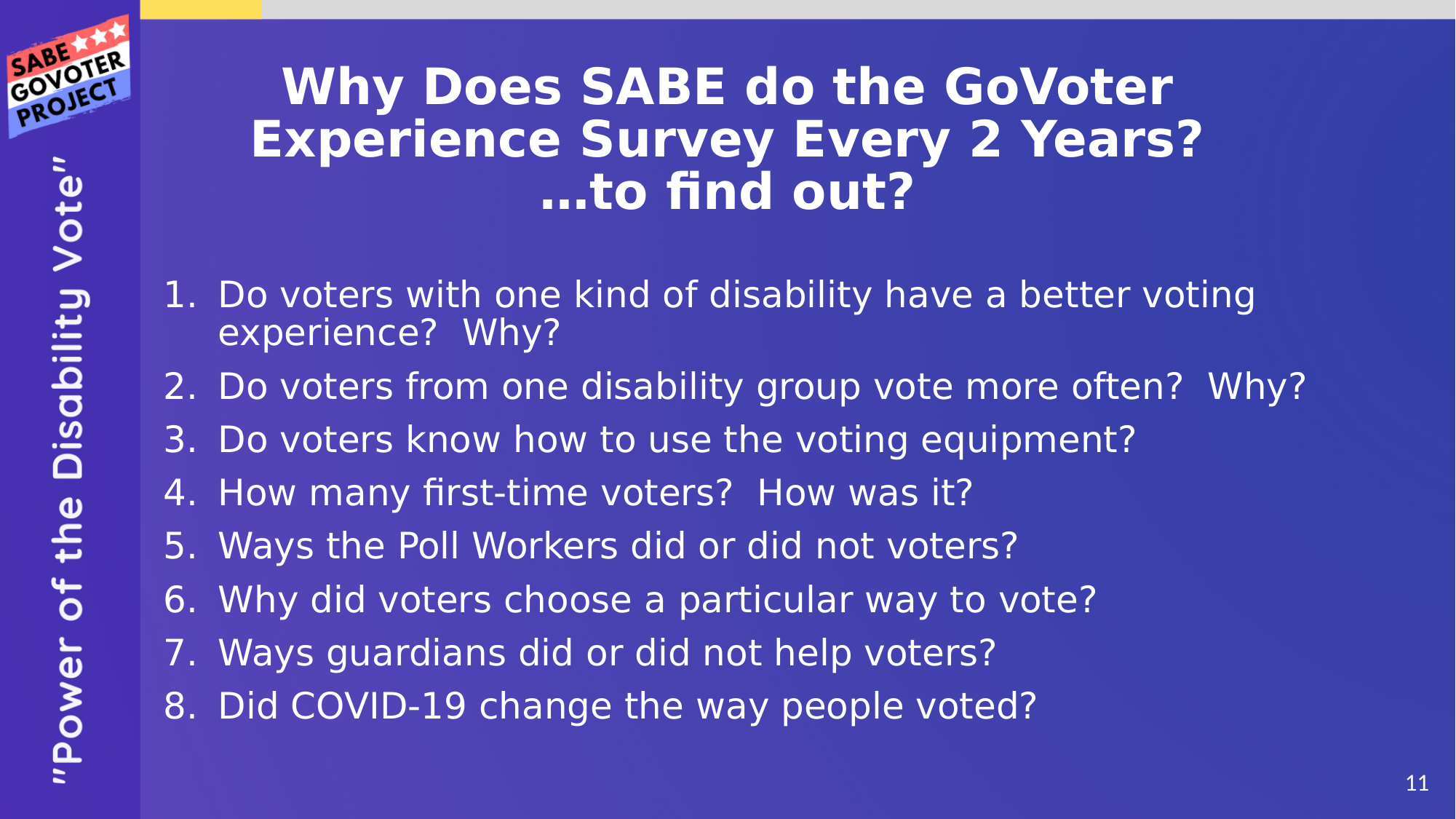

# Why Does SABE do the GoVoter Experience Survey Every 2 Years? …to find out?
Do voters with one kind of disability have a better voting experience?  Why?
Do voters from one disability group vote more often?  Why?
Do voters know how to use the voting equipment?
How many first-time voters?  How was it?
Ways the Poll Workers did or did not voters?
Why did voters choose a particular way to vote?
Ways guardians did or did not help voters?
Did COVID-19 change the way people voted?
11